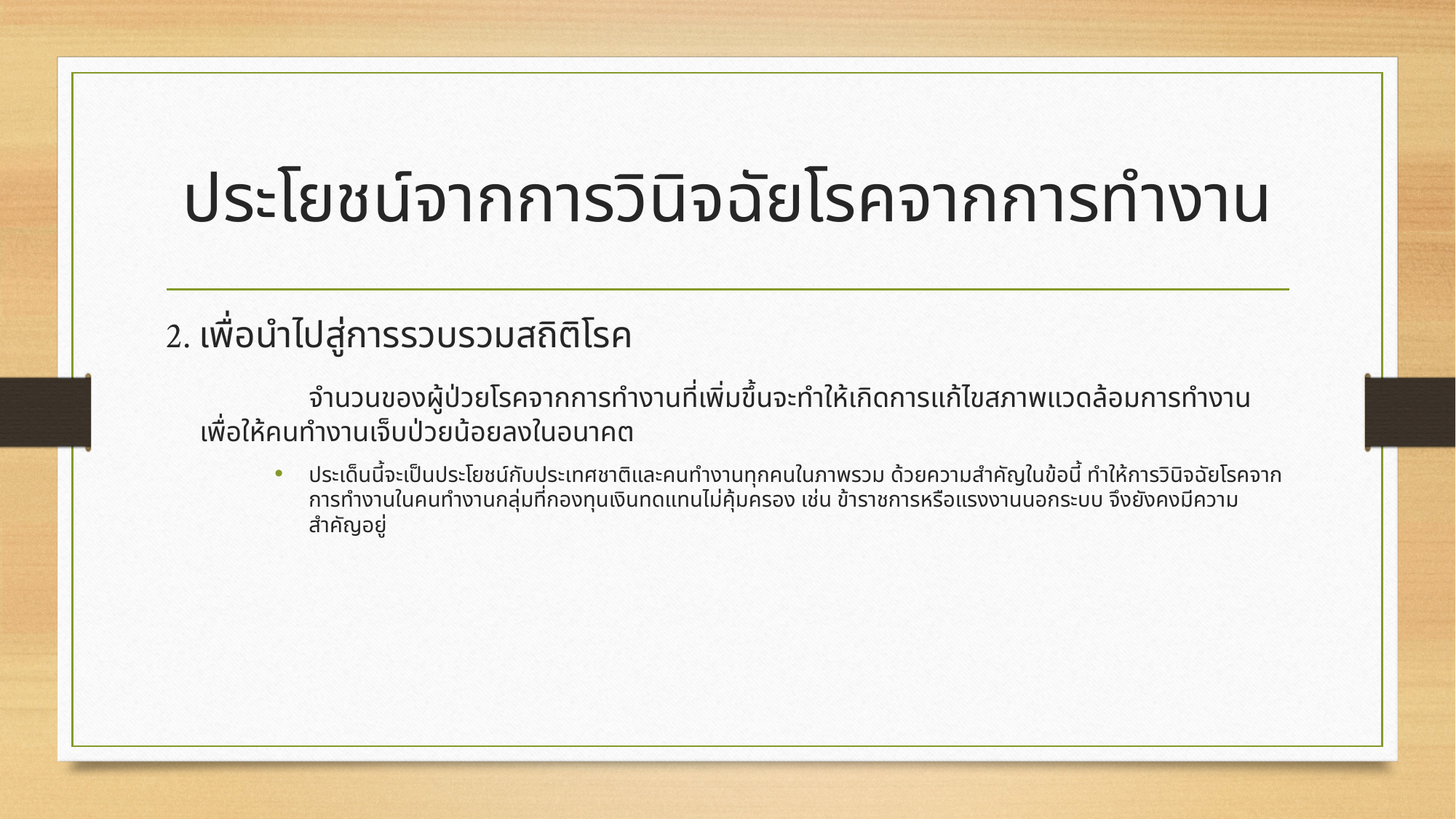

# ประโยชน์จากการวินิจฉัยโรคจากการทำงาน
2. เพื่อนำไปสู่การรวบรวมสถิติโรค
		จำนวนของผู้ป่วยโรคจากการทำงานที่เพิ่มขึ้นจะทำให้เกิดการแก้ไขสภาพแวดล้อมการทำงานเพื่อให้คนทำงานเจ็บป่วยน้อยลงในอนาคต
ประเด็นนี้จะเป็นประโยชน์กับประเทศชาติและคนทำงานทุกคนในภาพรวม ด้วยความสำคัญในข้อนี้ ทำให้การวินิจฉัยโรคจากการทำงานในคนทำงานกลุ่มที่กองทุนเงินทดแทนไม่คุ้มครอง เช่น ข้าราชการหรือแรงงานนอกระบบ จึงยังคงมีความสำคัญอยู่